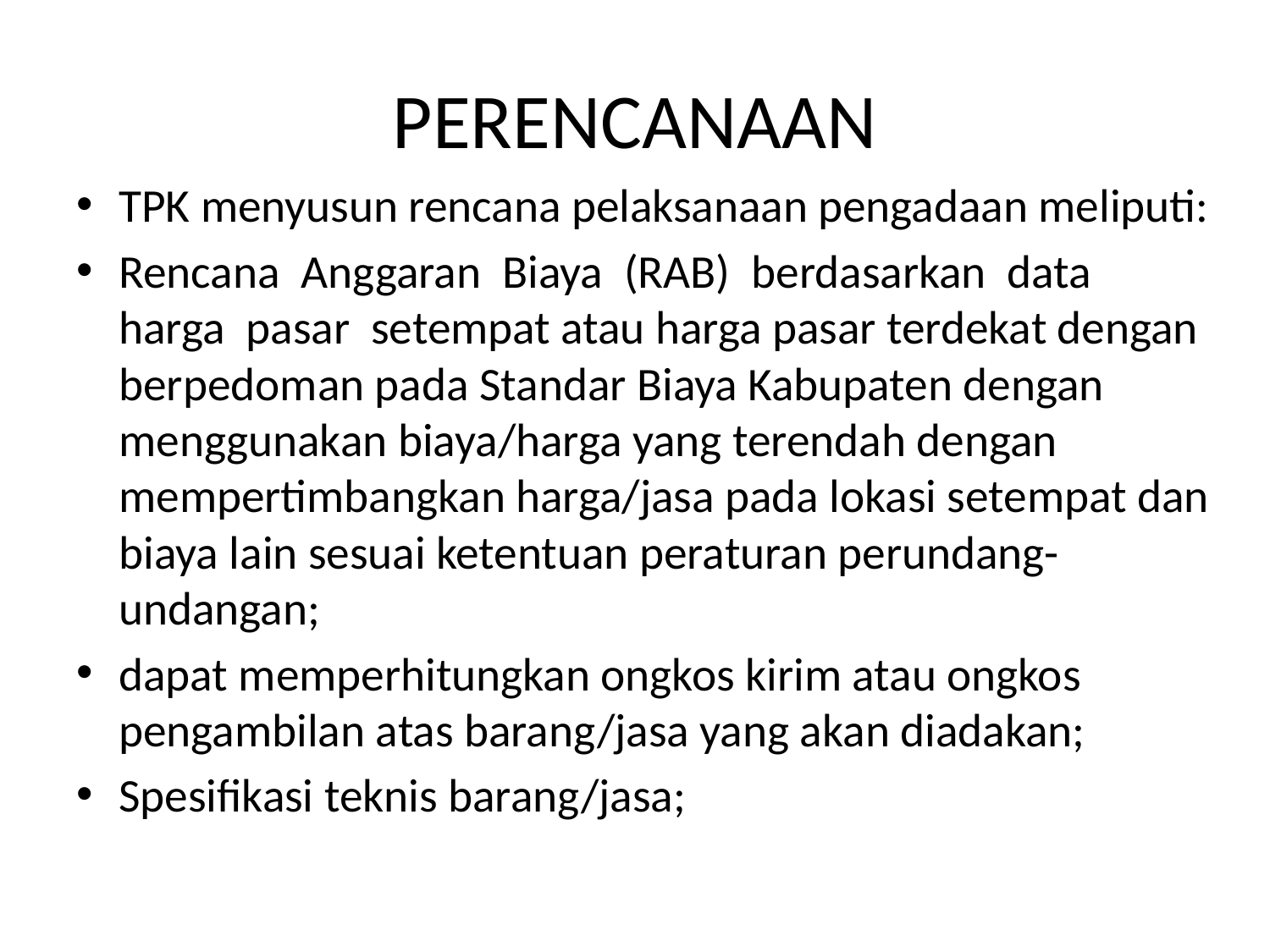

# PERENCANAAN
TPK menyusun rencana pelaksanaan pengadaan meliputi:
Rencana  Anggaran  Biaya  (RAB)  berdasarkan  data  harga  pasar  setempat atau harga pasar terdekat dengan  berpedoman pada Standar Biaya Kabupaten dengan menggunakan biaya/harga yang terendah dengan mempertimbangkan harga/jasa pada lokasi setempat dan biaya lain sesuai ketentuan peraturan perundang-undangan;
dapat memperhitungkan ongkos kirim atau ongkos pengambilan atas barang/jasa yang akan diadakan;
Spesifikasi teknis barang/jasa;